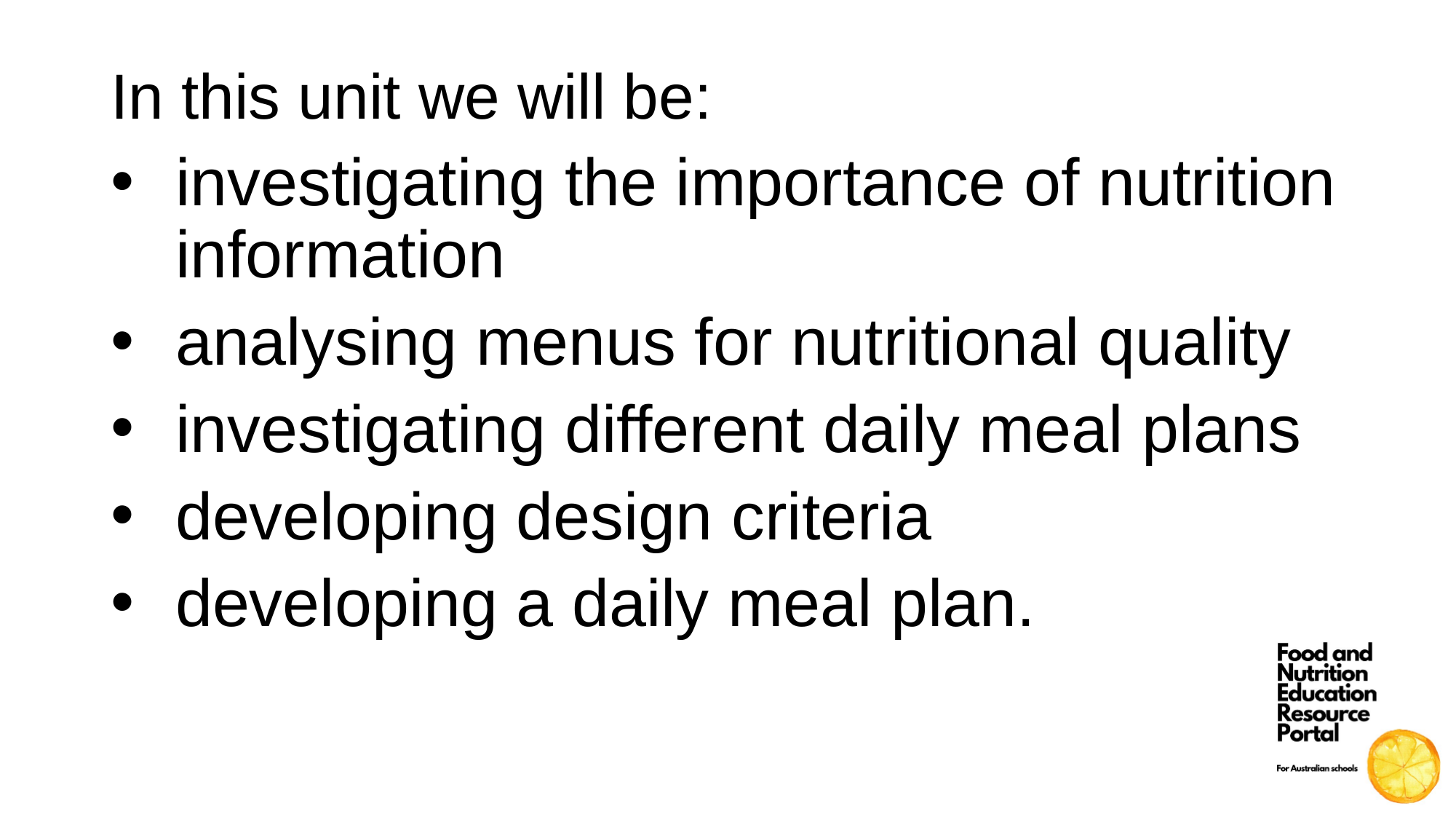

In this unit we will be:
investigating the importance of nutrition information
analysing menus for nutritional quality
investigating different daily meal plans
developing design criteria
developing a daily meal plan.